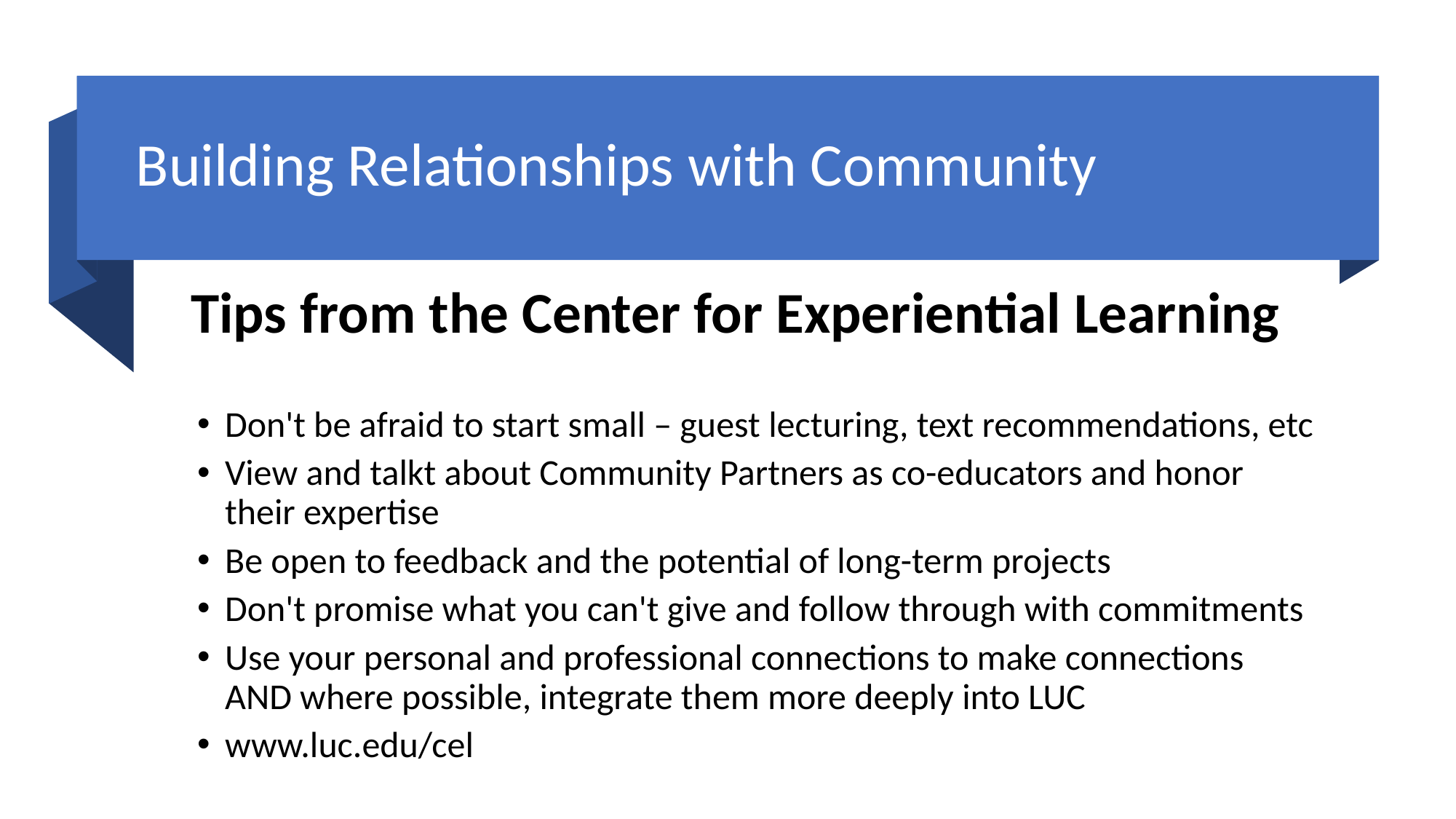

# Building Relationships with Community
Tips from the Center for Experiential Learning

Don't be afraid to start small – guest lecturing, text recommendations, etc
View and talkt about Community Partners as co-educators and honor their expertise
Be open to feedback and the potential of long-term projects
Don't promise what you can't give and follow through with commitments
Use your personal and professional connections to make connections AND where possible, integrate them more deeply into LUC
www.luc.edu/cel